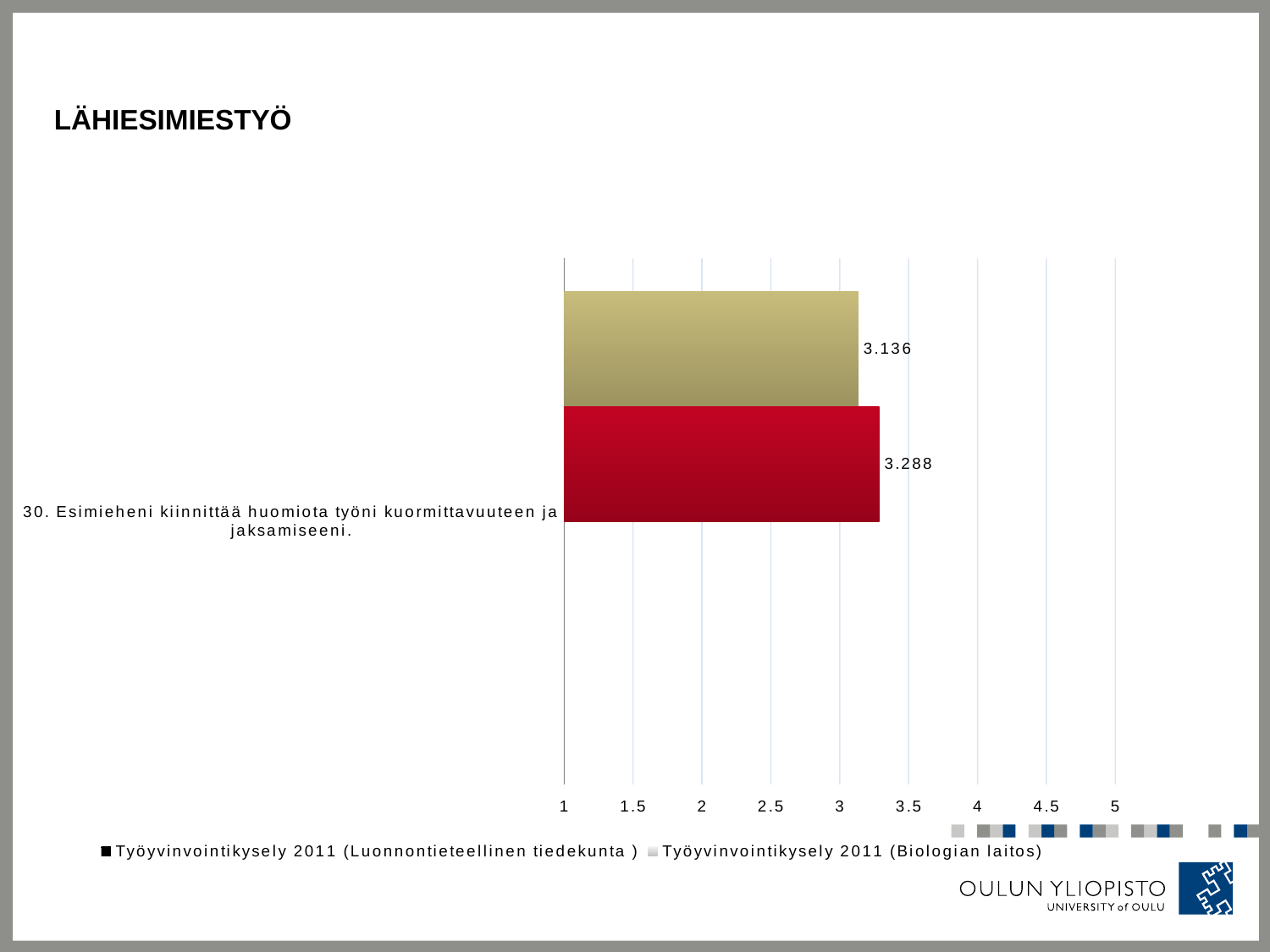

# Lähiesimiestyö

### Chart

| Category | Työhyvinvointikysely 2013 /Oulu (Biologian laitos) | Työhyvinvointikysely 2013 /Oulu (Luonnontieteellinen tiedekunta ) | Työyvinvointikysely 2011 (Biologian laitos) | Työyvinvointikysely 2011 (Luonnontieteellinen tiedekunta ) |
|---|---|---|---|---|
| 30. Esimieheni kiinnittää huomiota työni kuormittavuuteen ja jaksamiseeni. | 3.136 | 3.288 | None | None |